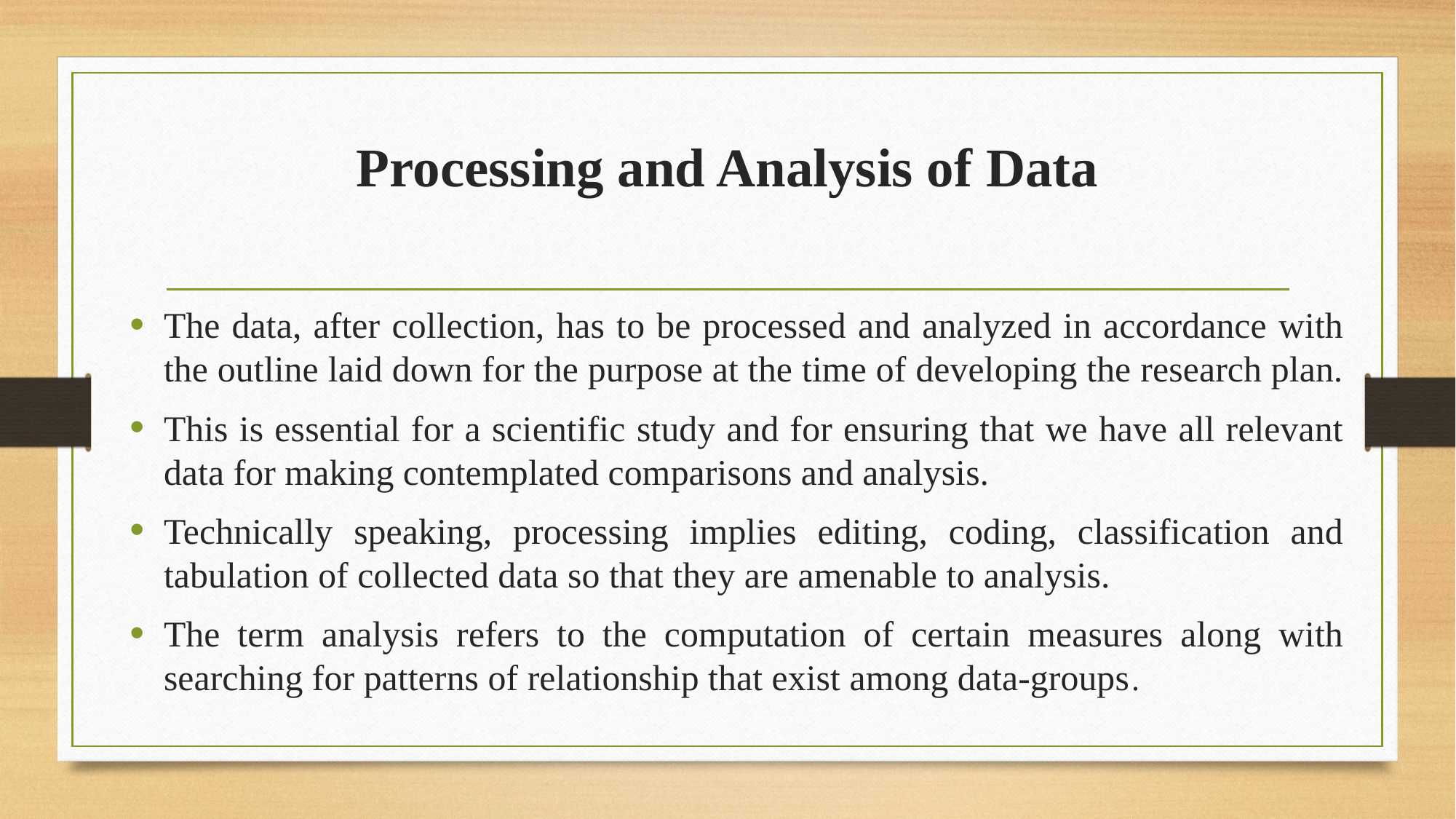

# Processing and Analysis of Data
The data, after collection, has to be processed and analyzed in accordance with the outline laid down for the purpose at the time of developing the research plan.
This is essential for a scientific study and for ensuring that we have all relevant data for making contemplated comparisons and analysis.
Technically speaking, processing implies editing, coding, classification and tabulation of collected data so that they are amenable to analysis.
The term analysis refers to the computation of certain measures along with searching for patterns of relationship that exist among data-groups.